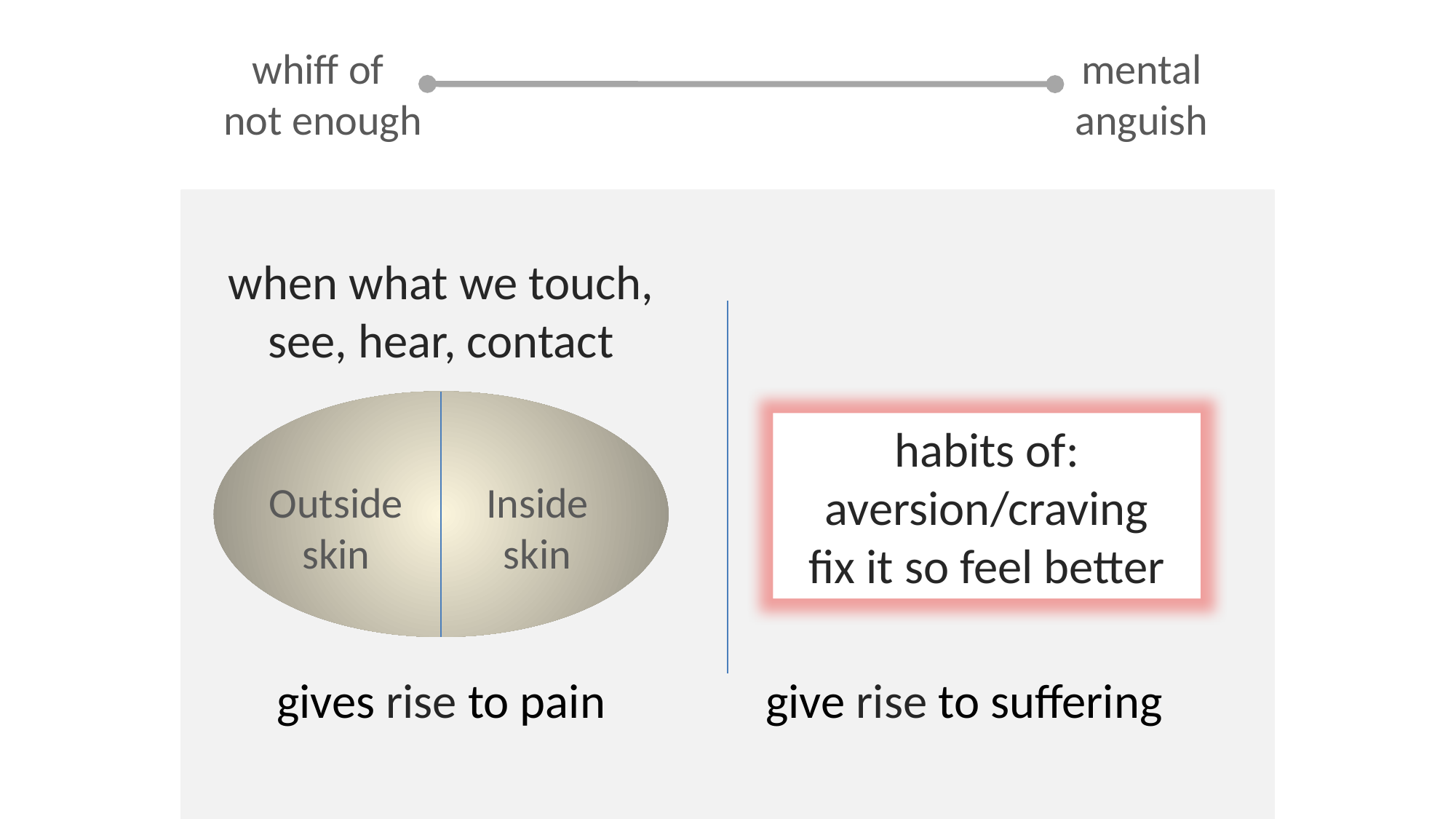

whiff of
not enough
mental anguish

when what we touch, see, hear, contact

Outside skin
Inside skin
habits of:
aversion/craving
fix it so feel better
gives rise to pain
give rise to suffering